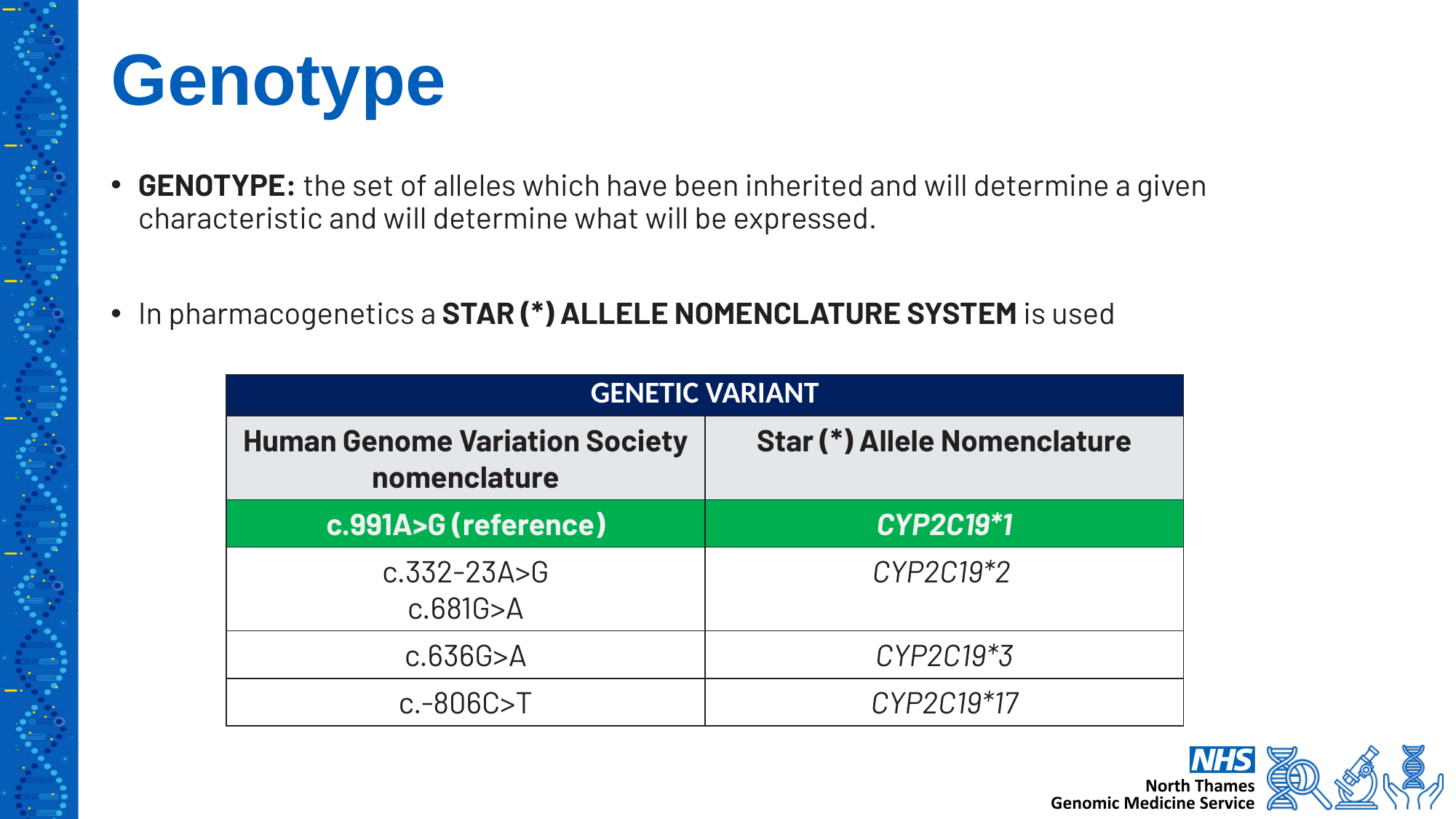

# Genotype
GENOTYPE: the set of alleles which have been inherited and will determine a given characteristic and will determine what will be expressed.

In pharmacogenetics a STAR (*) ALLELE NOMENCLATURE SYSTEM is used
| GENETIC VARIANT |  |
| --- | --- |
| Human Genome Variation Society nomenclature | Star (\*) Allele Nomenclature |
| c.991A>G (reference) | CYP2C19\*1 |
| c.332-23A>G c.681G>A | CYP2C19\*2 |
| c.636G>A | CYP2C19\*3 |
| c.-806C>T | CYP2C19\*17 |